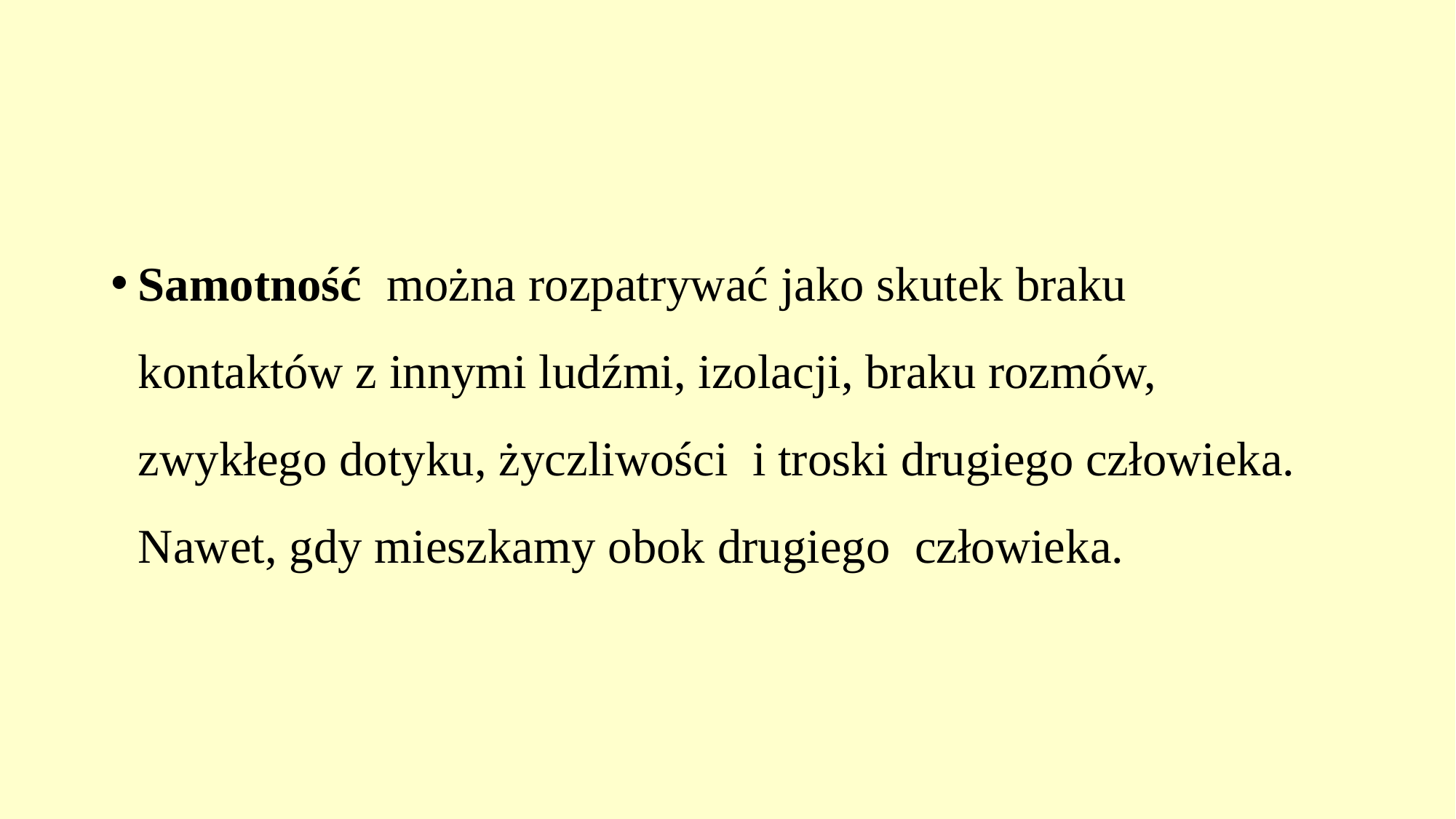

#
Samotność  można rozpatrywać jako skutek braku kontaktów z innymi ludźmi, izolacji, braku rozmów, zwykłego dotyku, życzliwości  i troski drugiego człowieka. Nawet, gdy mieszkamy obok drugiego  człowieka.